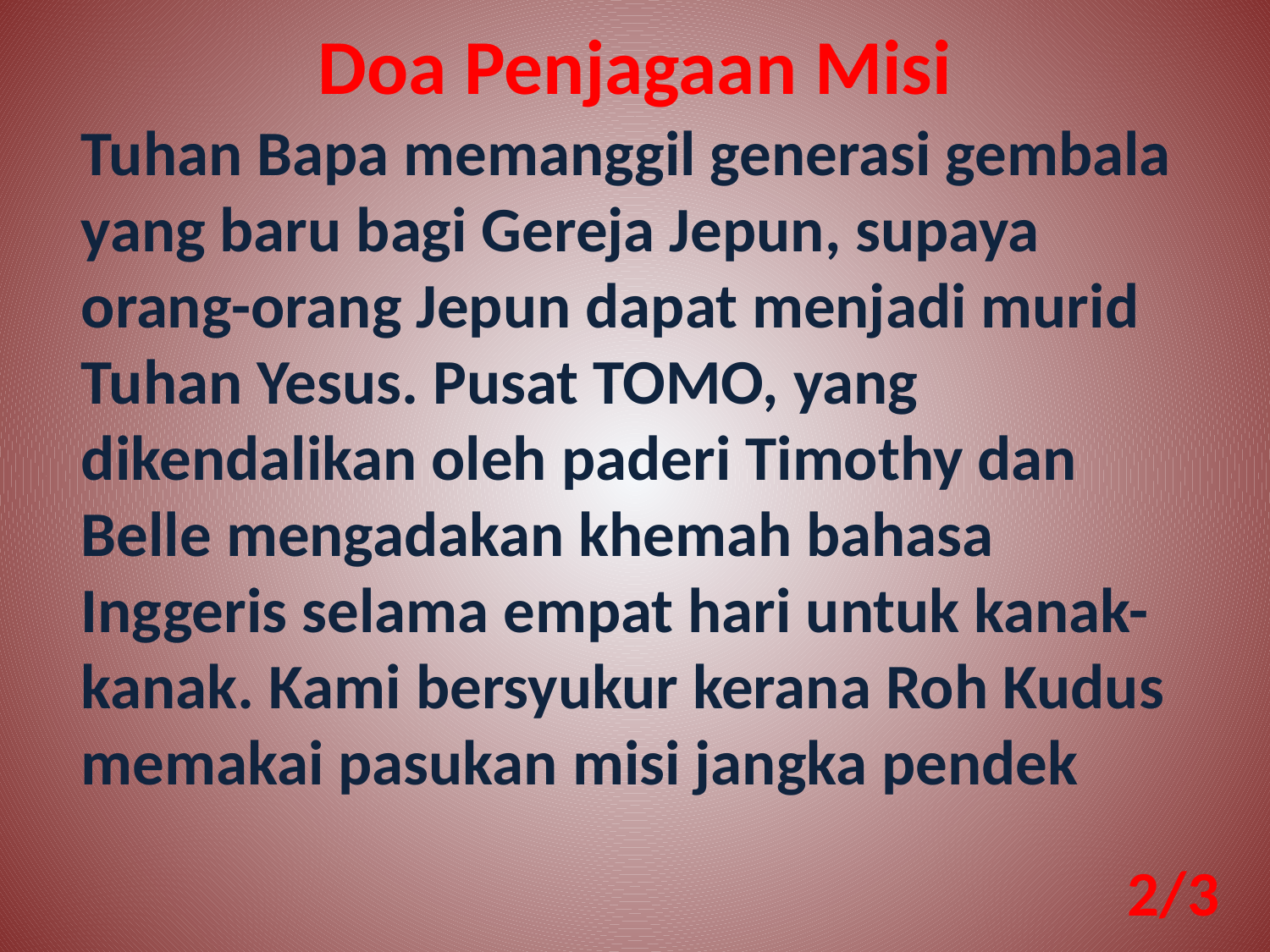

Doa Penjagaan Misi
Tuhan Bapa memanggil generasi gembala yang baru bagi Gereja Jepun, supaya orang-orang Jepun dapat menjadi murid Tuhan Yesus. Pusat TOMO, yang dikendalikan oleh paderi Timothy dan Belle mengadakan khemah bahasa Inggeris selama empat hari untuk kanak-kanak. Kami bersyukur kerana Roh Kudus memakai pasukan misi jangka pendek
2/3